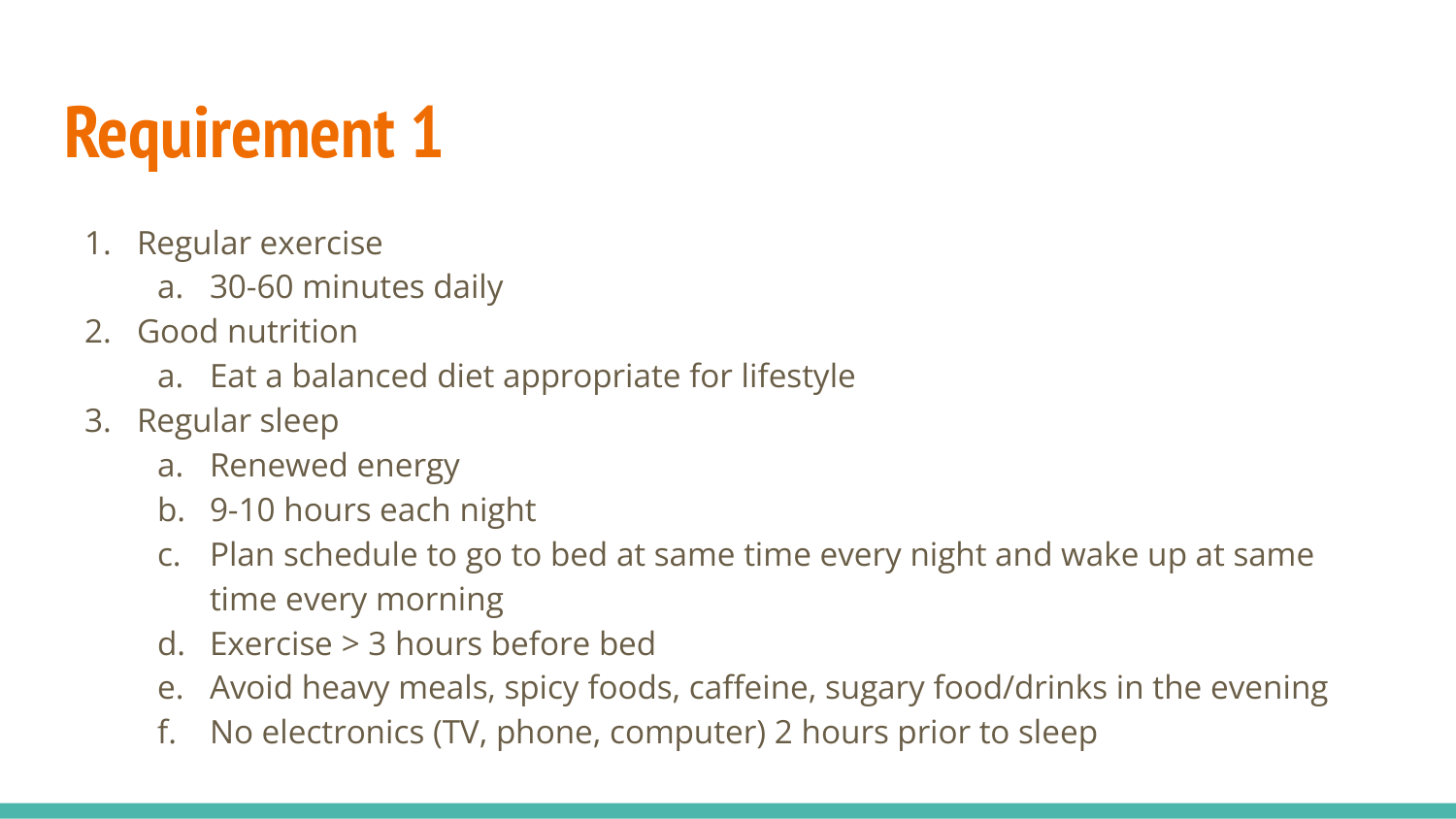

# Requirement 1
Regular exercise
30-60 minutes daily
Good nutrition
Eat a balanced diet appropriate for lifestyle
Regular sleep
Renewed energy
9-10 hours each night
Plan schedule to go to bed at same time every night and wake up at same time every morning
Exercise > 3 hours before bed
Avoid heavy meals, spicy foods, caffeine, sugary food/drinks in the evening
No electronics (TV, phone, computer) 2 hours prior to sleep